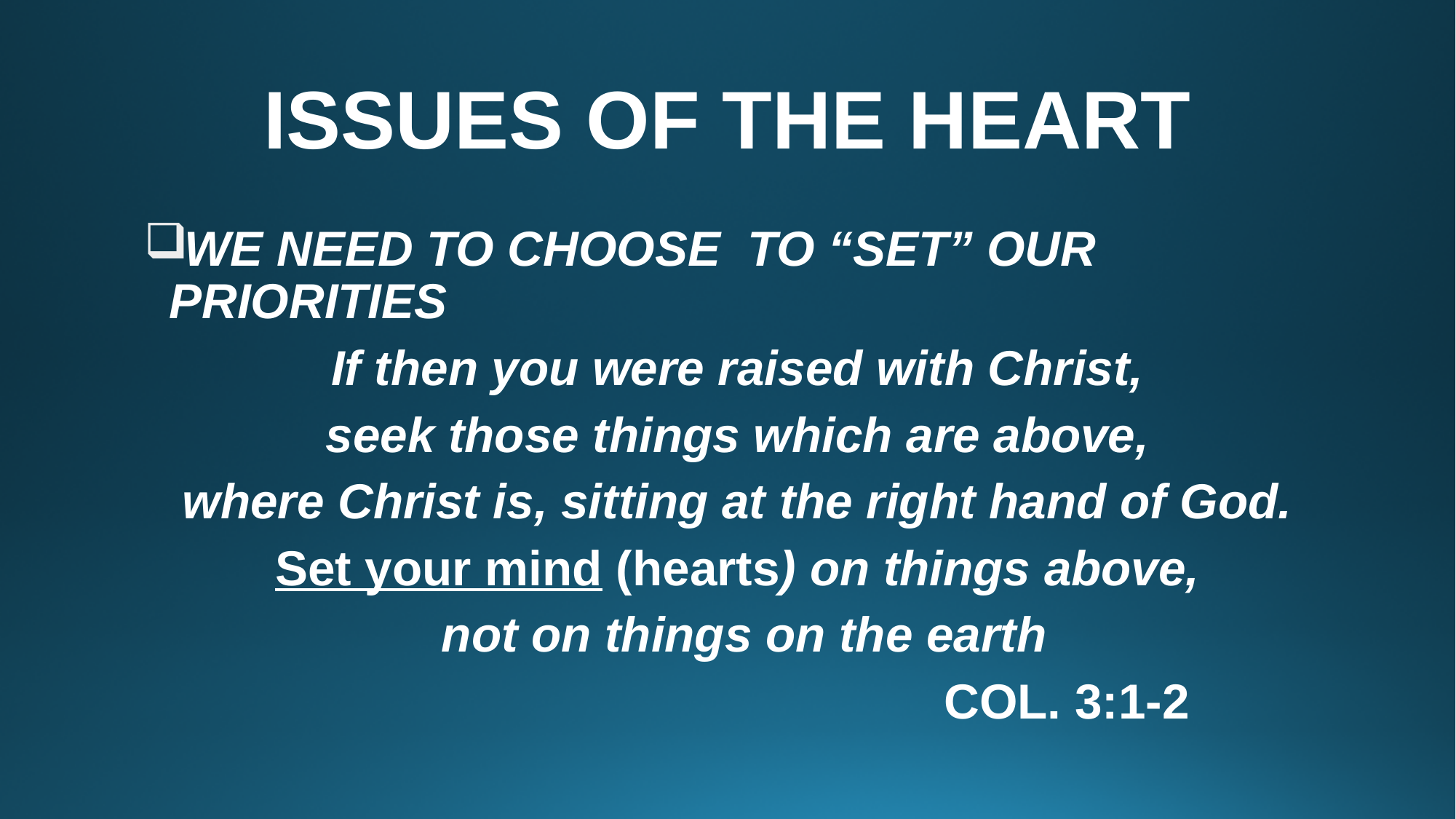

# ISSUES OF THE HEART
WE NEED TO CHOOSE  TO “SET” OUR PRIORITIES
If then you were raised with Christ,
seek those things which are above,
where Christ is, sitting at the right hand of God.
Set your mind (hearts) on things above,
not on things on the earth
								 COL. 3:1-2